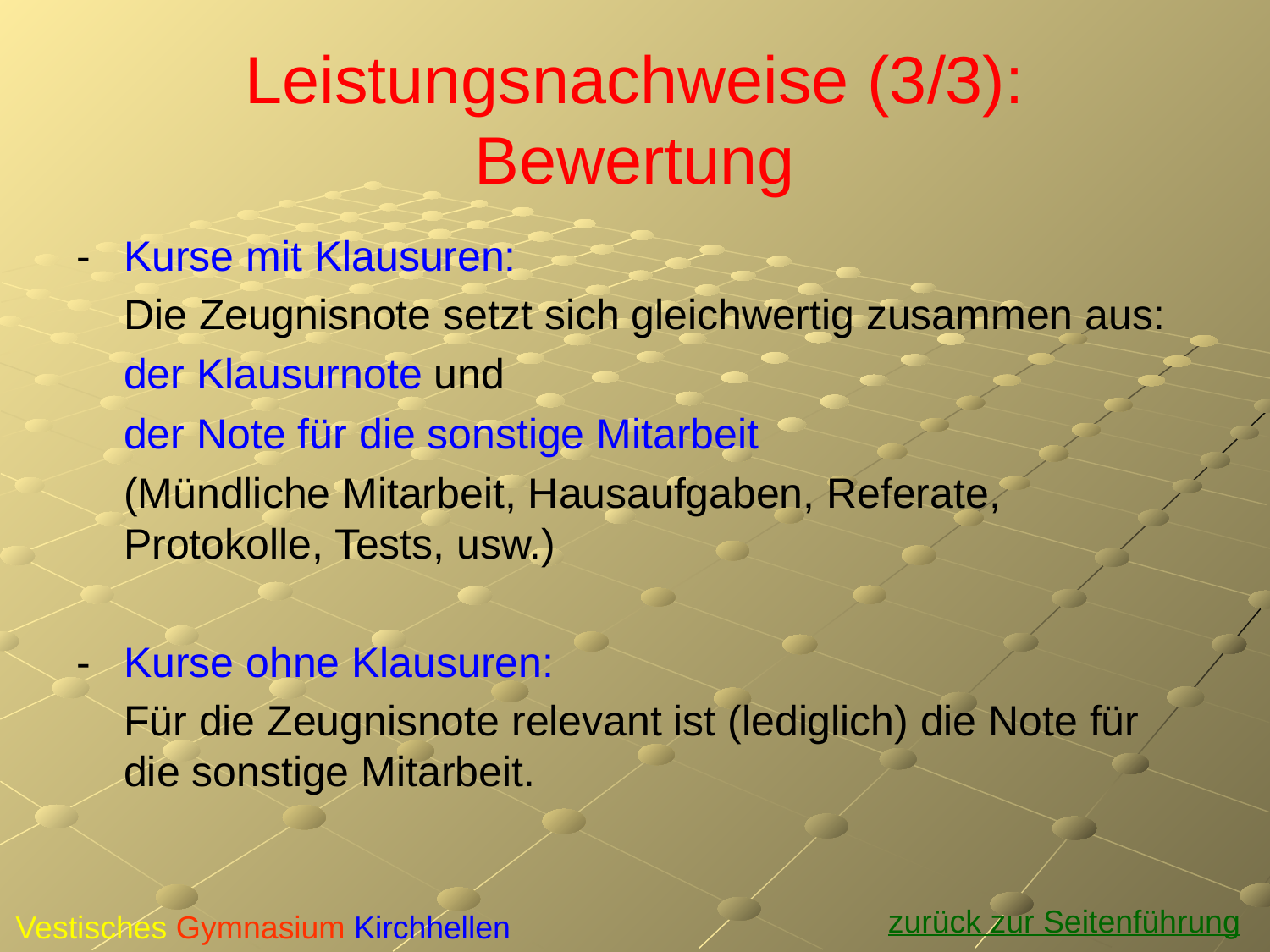

# Leistungsnachweise (3/3): Bewertung
-	Kurse mit Klausuren:
	Die Zeugnisnote setzt sich gleichwertig zusammen aus:
	der Klausurnote und
	der Note für die sonstige Mitarbeit
	(Mündliche Mitarbeit, Hausaufgaben, Referate, Protokolle, Tests, usw.)

-	Kurse ohne Klausuren:
	Für die Zeugnisnote relevant ist (lediglich) die Note für die sonstige Mitarbeit.
zurück zur Seitenführung
Vestisches Gymnasium Kirchhellen